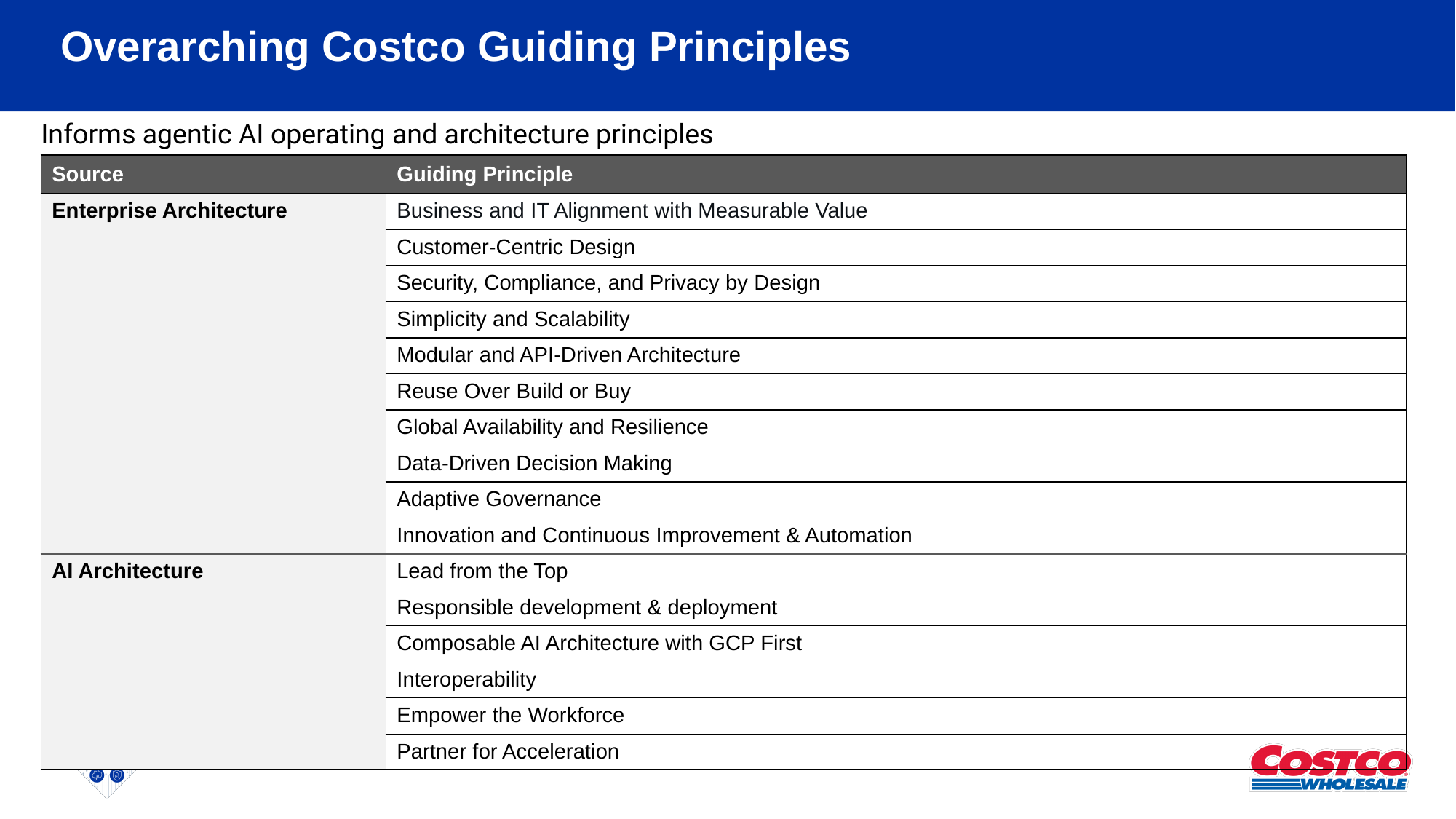

# Overarching Costco Guiding Principles
Informs agentic AI operating and architecture principles
| Source | Guiding Principle |
| --- | --- |
| Enterprise Architecture | Business and IT Alignment with Measurable Value |
|  | Customer-Centric Design |
|  | Security, Compliance, and Privacy by Design |
|  | Simplicity and Scalability |
|  | Modular and API-Driven Architecture |
|  | Reuse Over Build or Buy |
|  | Global Availability and Resilience |
|  | Data-Driven Decision Making |
|  | Adaptive Governance |
|  | Innovation and Continuous Improvement & Automation |
| AI Architecture | Lead from the Top |
|  | Responsible development & deployment |
|  | Composable AI Architecture with GCP First |
|  | Interoperability |
|  | Empower the Workforce |
|  | Partner for Acceleration |